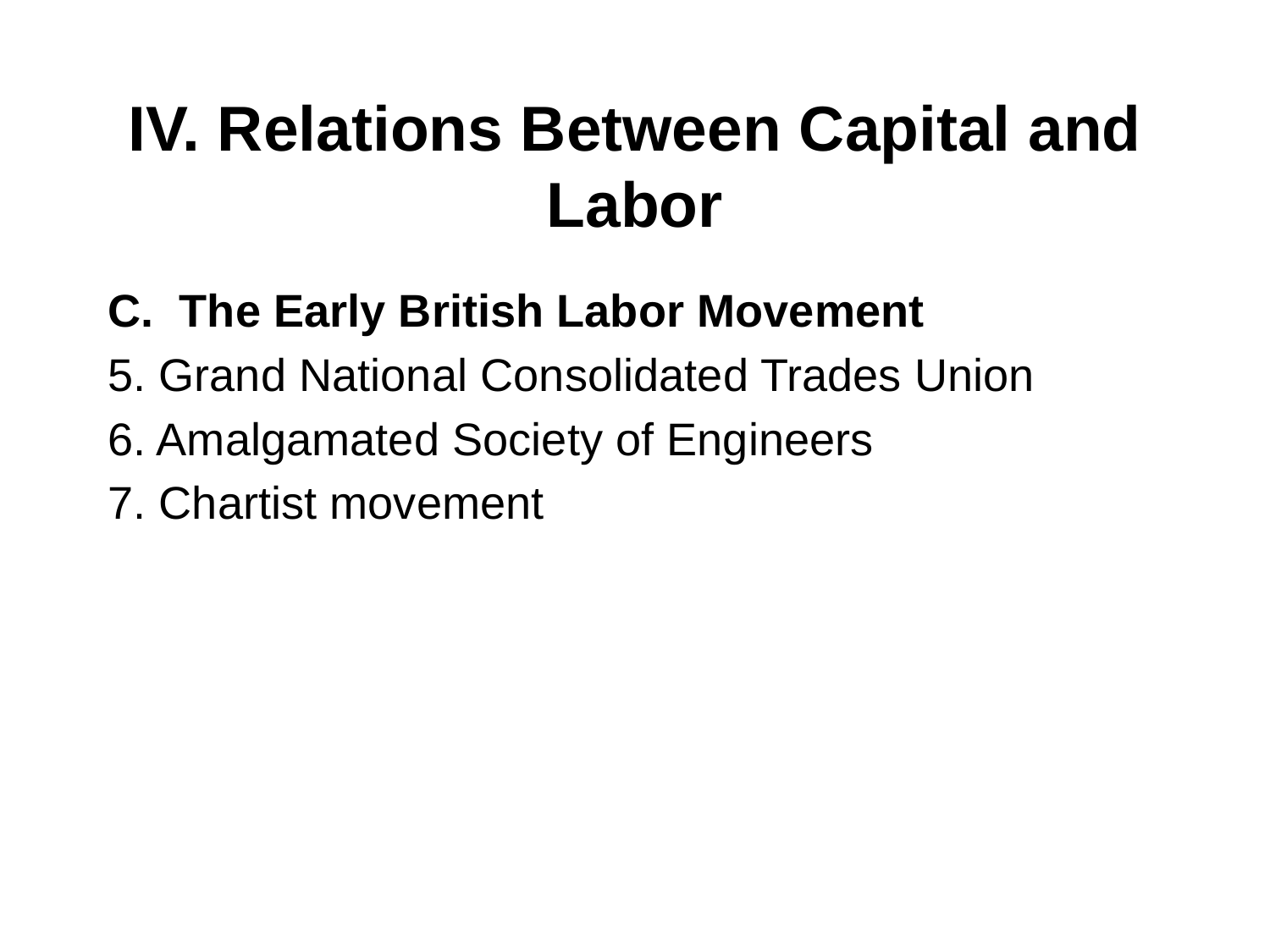

# IV. Relations Between Capital and Labor
The Early British Labor Movement
5. Grand National Consolidated Trades Union
6. Amalgamated Society of Engineers
7. Chartist movement